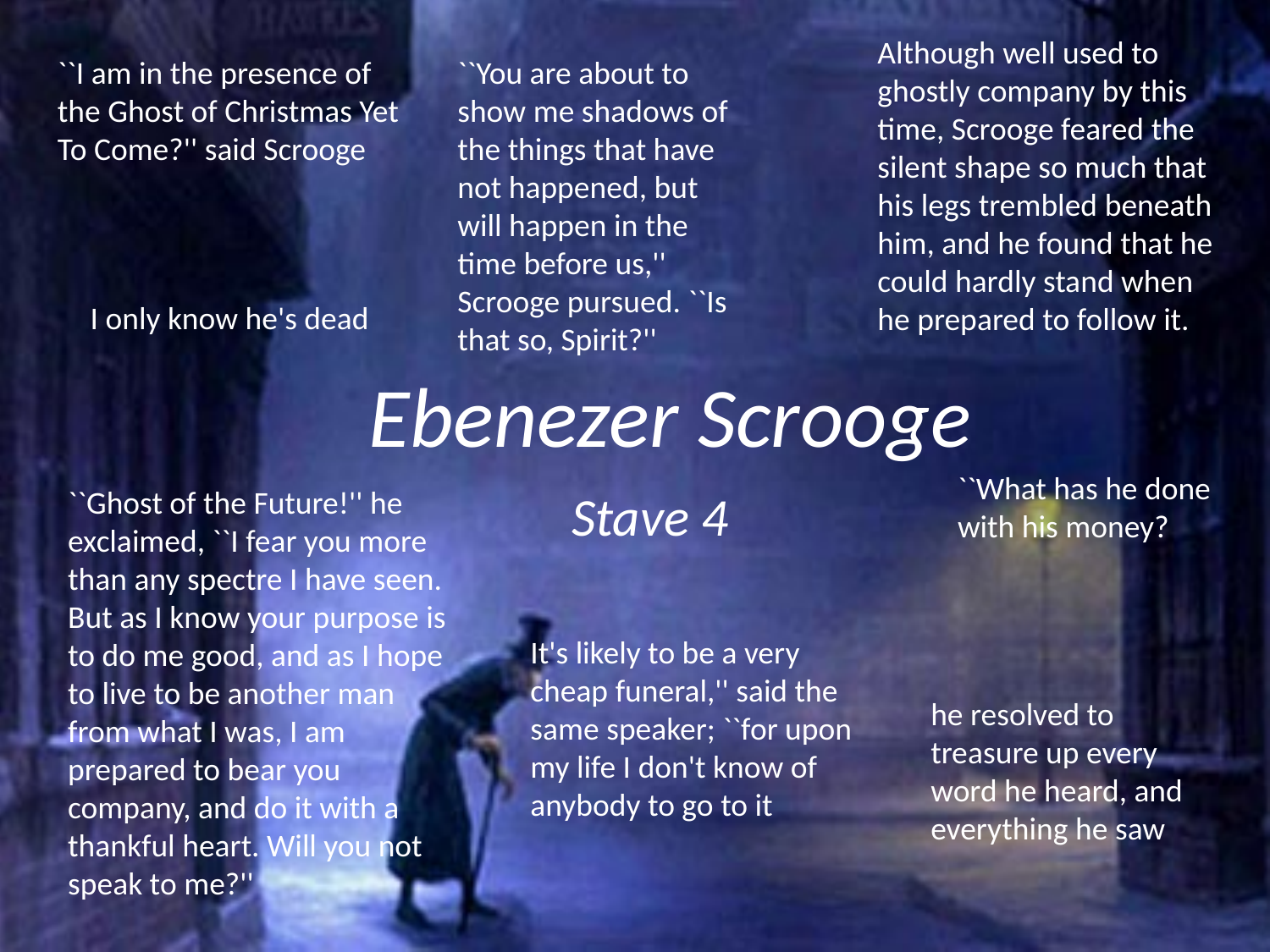

Although well used to ghostly company by this time, Scrooge feared the silent shape so much that his legs trembled beneath him, and he found that he could hardly stand when he prepared to follow it.
``I am in the presence of the Ghost of Christmas Yet To Come?'' said Scrooge
``You are about to show me shadows of the things that have not happened, but will happen in the time before us,'' Scrooge pursued. ``Is that so, Spirit?''
I only know he's dead
# Ebenezer Scrooge
``What has he done with his money?
``Ghost of the Future!'' he exclaimed, ``I fear you more than any spectre I have seen. But as I know your purpose is to do me good, and as I hope to live to be another man from what I was, I am prepared to bear you company, and do it with a thankful heart. Will you not speak to me?''
Stave 4
It's likely to be a very cheap funeral,'' said the same speaker; ``for upon my life I don't know of anybody to go to it
he resolved to treasure up every word he heard, and everything he saw